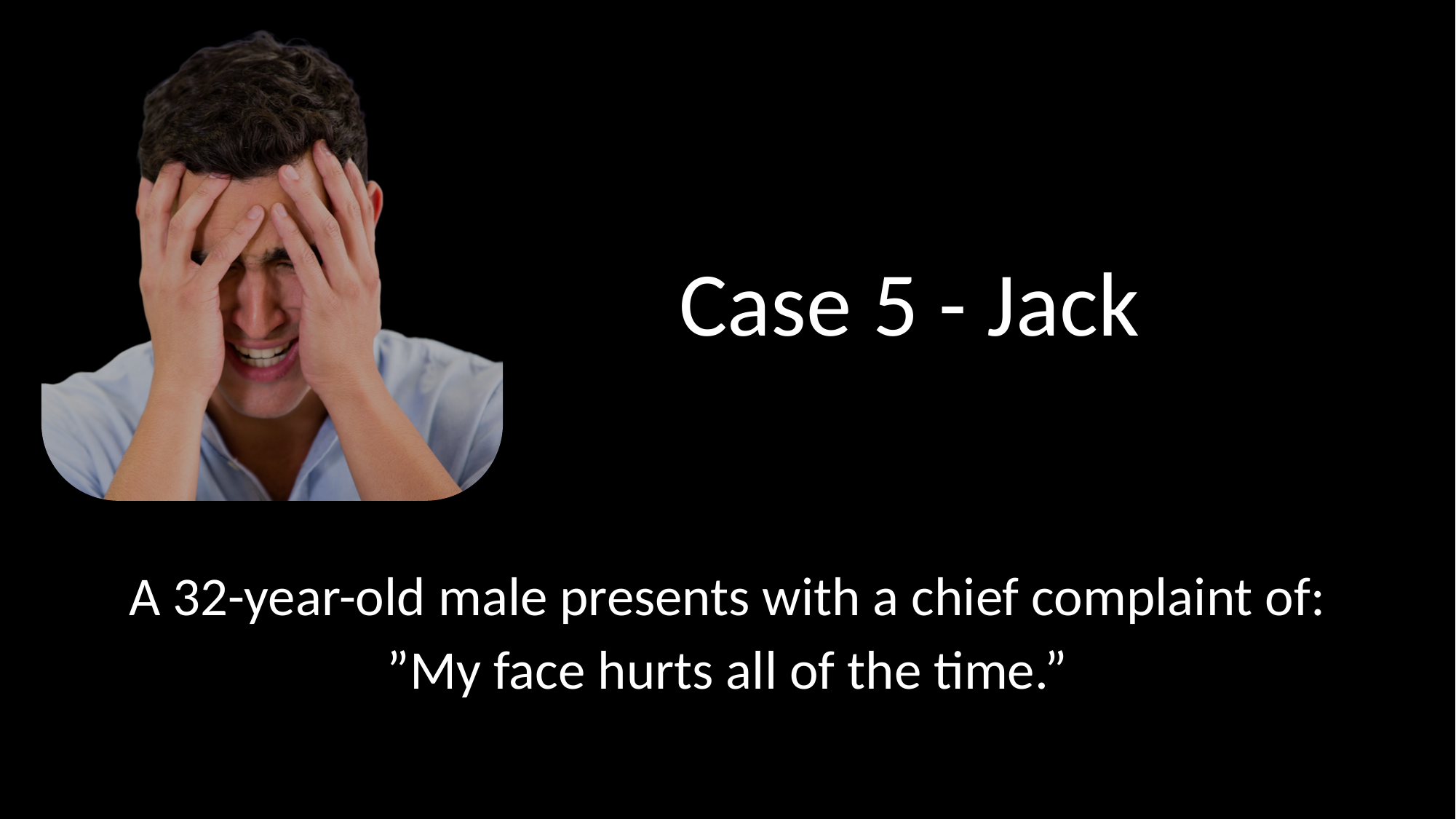

# Case 5 - Jack
A 32-year-old male presents with a chief complaint of:
”My face hurts all of the time.”